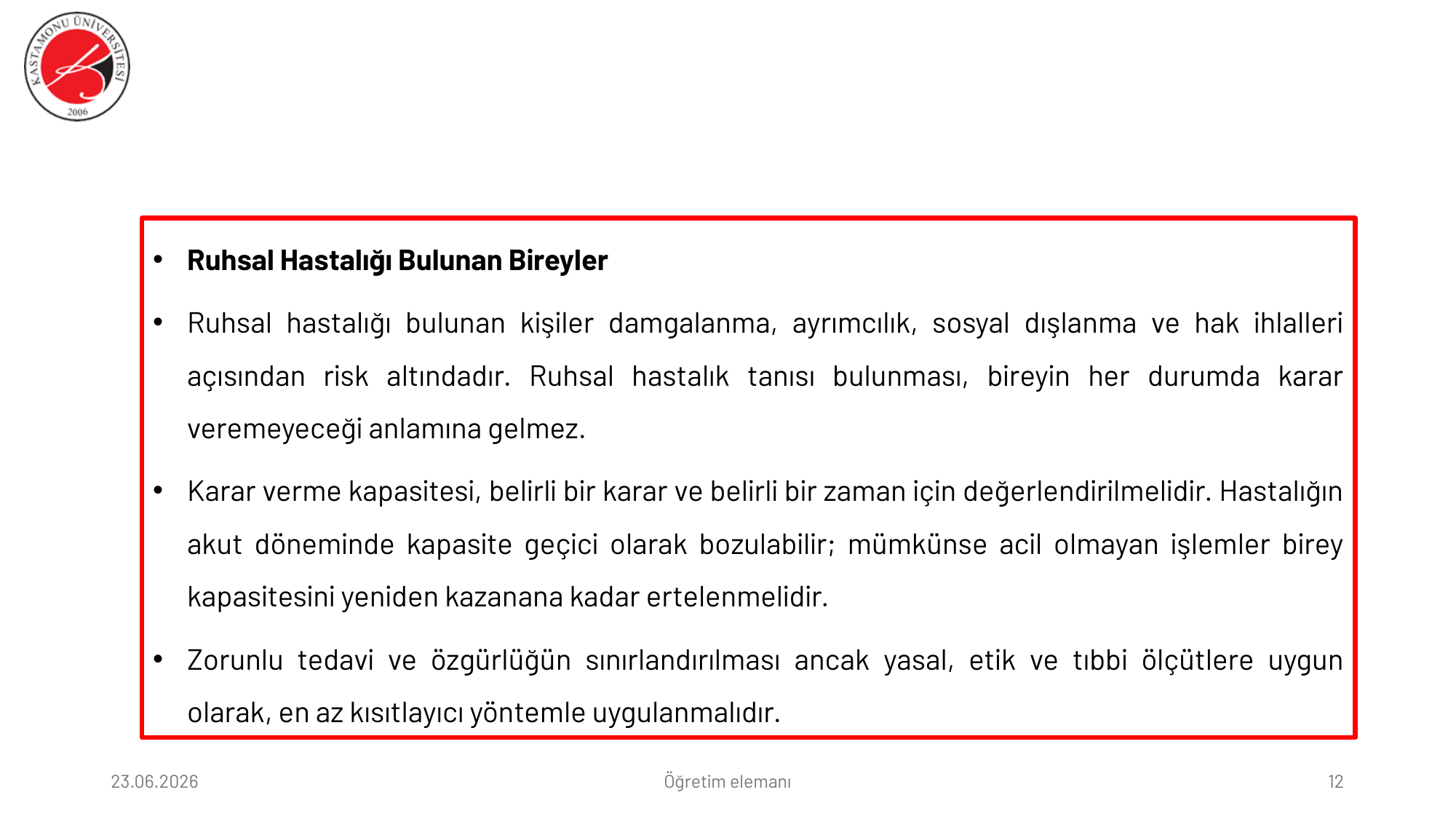

#
Ruhsal Hastalığı Bulunan Bireyler
Ruhsal hastalığı bulunan kişiler damgalanma, ayrımcılık, sosyal dışlanma ve hak ihlalleri açısından risk altındadır. Ruhsal hastalık tanısı bulunması, bireyin her durumda karar veremeyeceği anlamına gelmez.
Karar verme kapasitesi, belirli bir karar ve belirli bir zaman için değerlendirilmelidir. Hastalığın akut döneminde kapasite geçici olarak bozulabilir; mümkünse acil olmayan işlemler birey kapasitesini yeniden kazanana kadar ertelenmelidir.
Zorunlu tedavi ve özgürlüğün sınırlandırılması ancak yasal, etik ve tıbbi ölçütlere uygun olarak, en az kısıtlayıcı yöntemle uygulanmalıdır.

23.06.2026
Öğretim elemanı
12